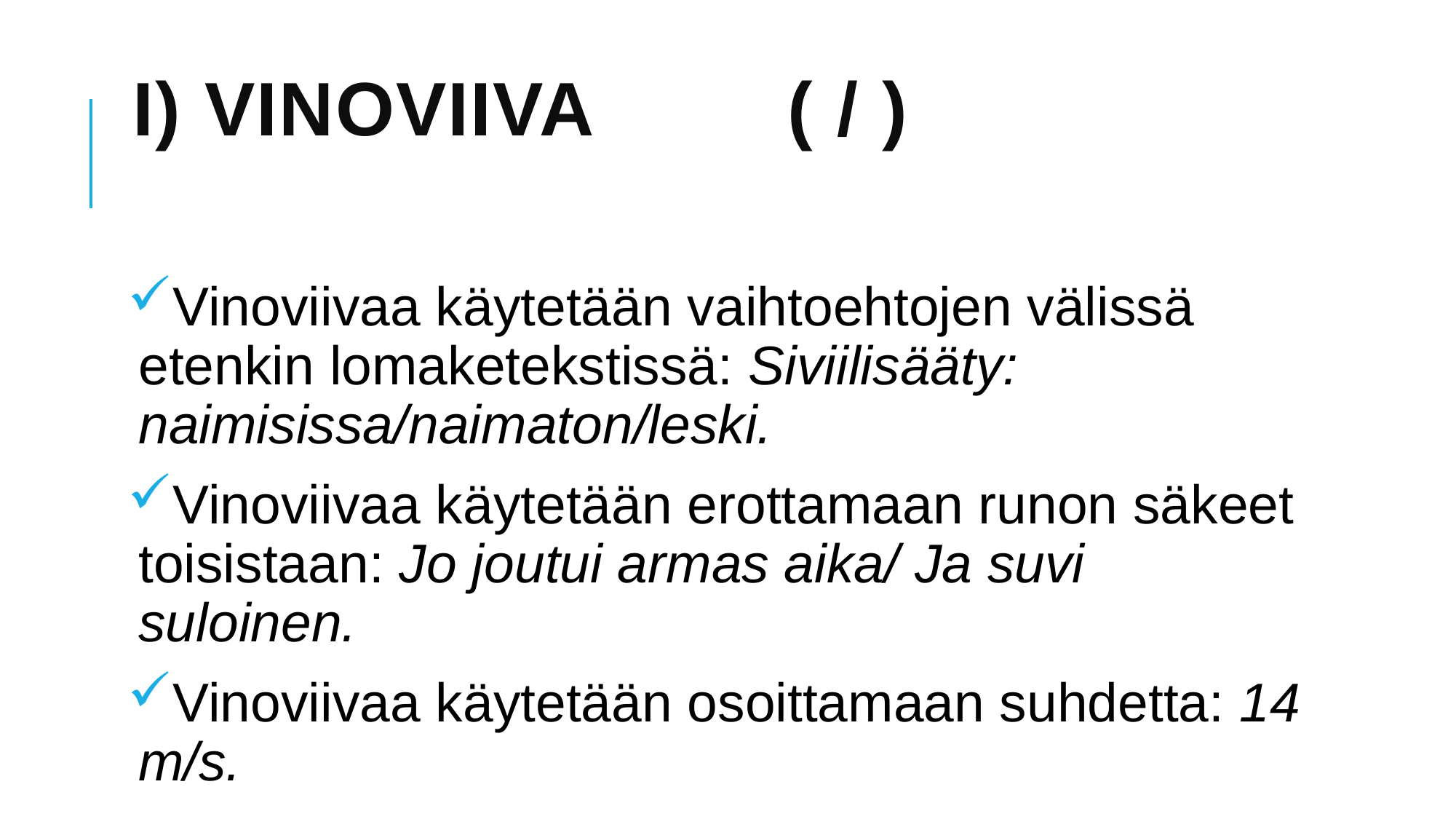

# i) Vinoviiva		( / )
Vinoviivaa käytetään vaihtoehtojen välissä etenkin lomaketekstissä: Siviilisääty: naimisissa/naimaton/leski.
Vinoviivaa käytetään erottamaan runon säkeet toisistaan: Jo joutui armas aika/ Ja suvi suloinen.
Vinoviivaa käytetään osoittamaan suhdetta: 14 m/s.